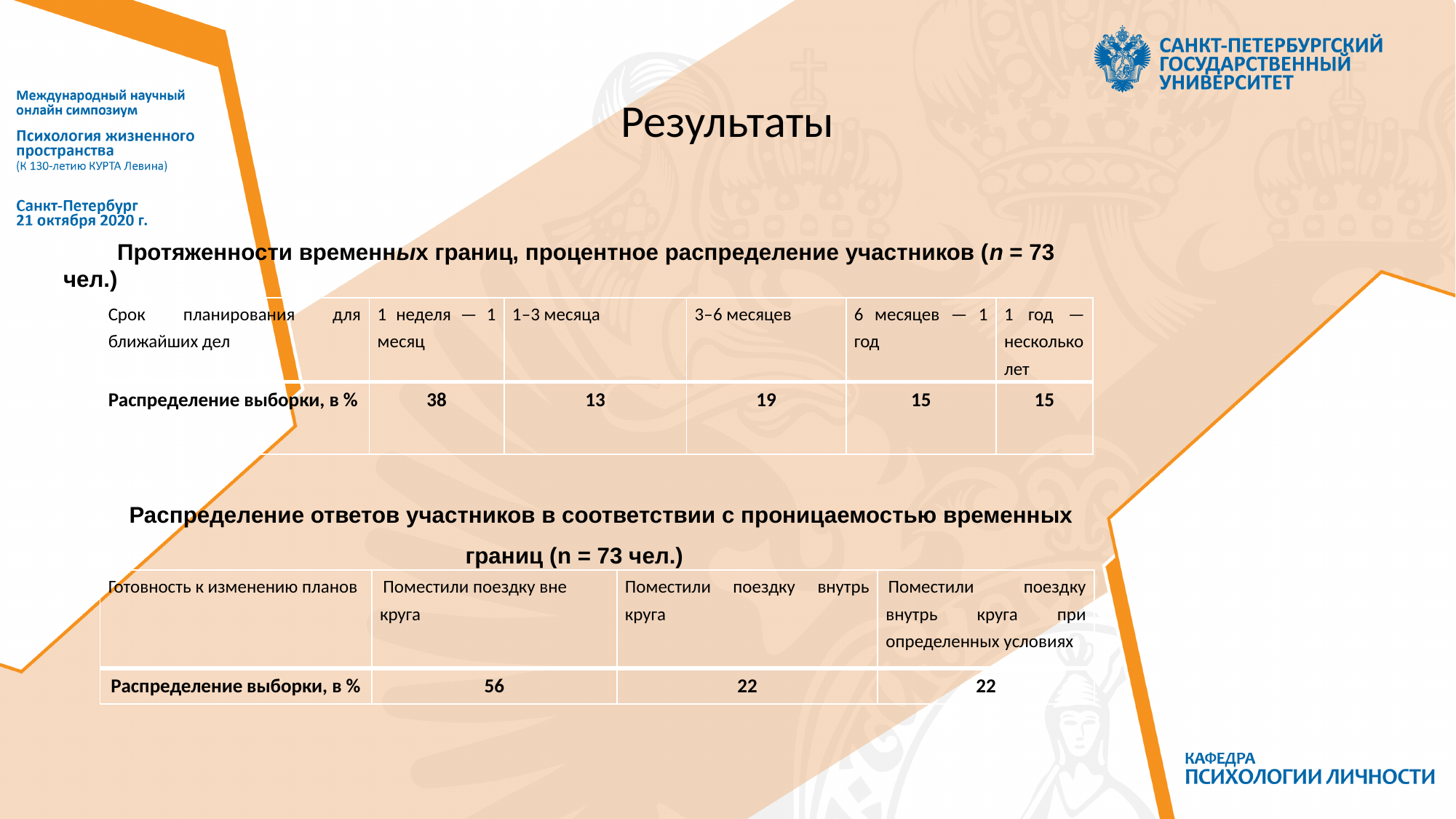

# Результаты
Протяженности временных границ, процентное распределение участников (n = 73 чел.)
| Срок планирования для ближайших дел | 1 неделя — 1 месяц | 1–3 месяца | 3–6 месяцев | 6 месяцев — 1 год | 1 год — несколько лет |
| --- | --- | --- | --- | --- | --- |
| Распределение выборки, в % | 38 | 13 | 19 | 15 | 15 |
Распределение ответов участников в соответствии с проницаемостью временных границ (n = 73 чел.)
| Готовность к изменению планов | Поместили поездку вне круга | Поместили поездку внутрь круга | Поместили поездку внутрь круга при определенных условиях |
| --- | --- | --- | --- |
| Распределение выборки, в % | 56 | 22 | 22 |